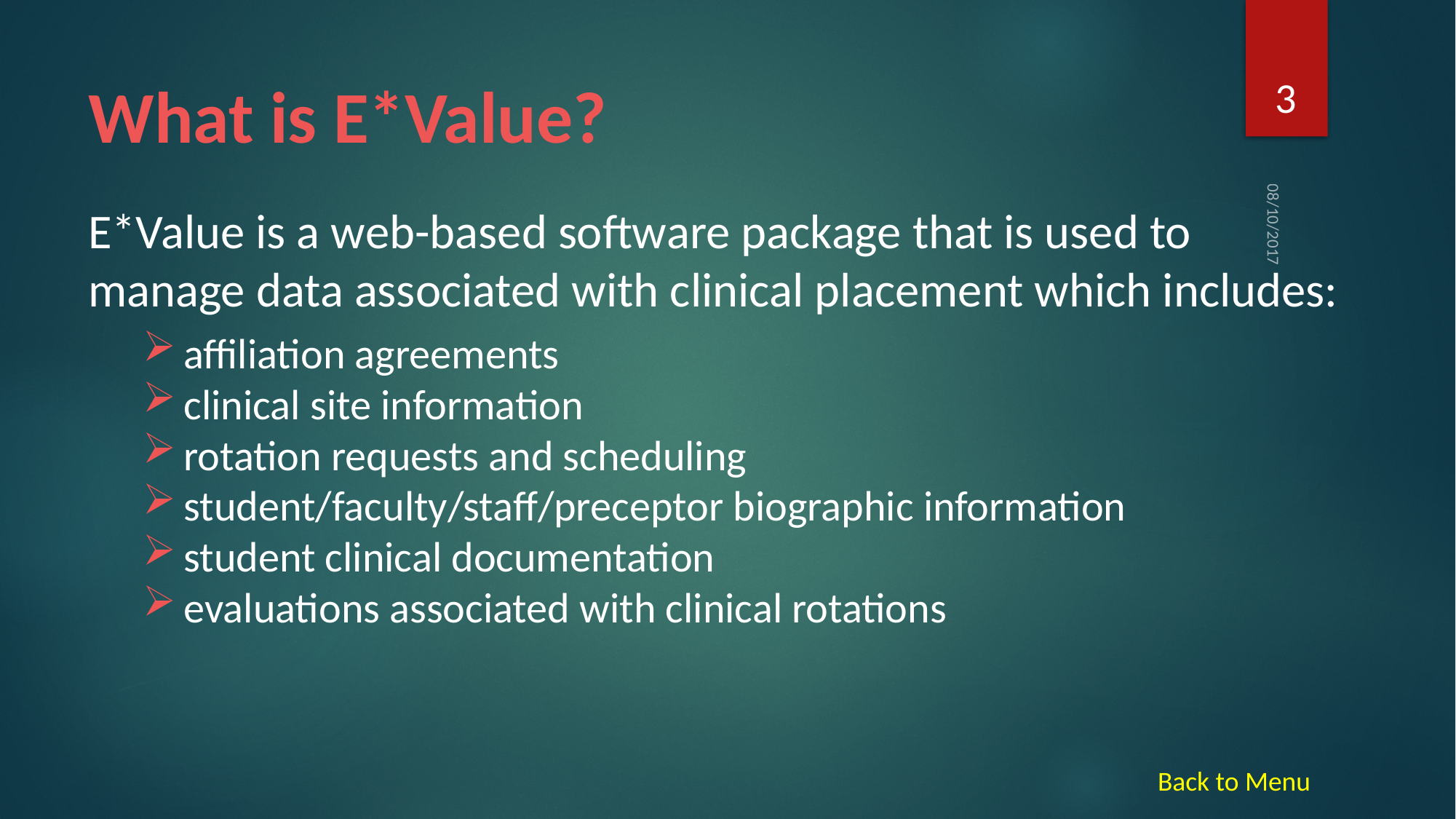

3
# What is E*Value?
E*Value is a web-based software package that is used to manage data associated with clinical placement which includes:
affiliation agreements
clinical site information
rotation requests and scheduling
student/faculty/staff/preceptor biographic information
student clinical documentation
evaluations associated with clinical rotations
08/10/2017
Back to Menu